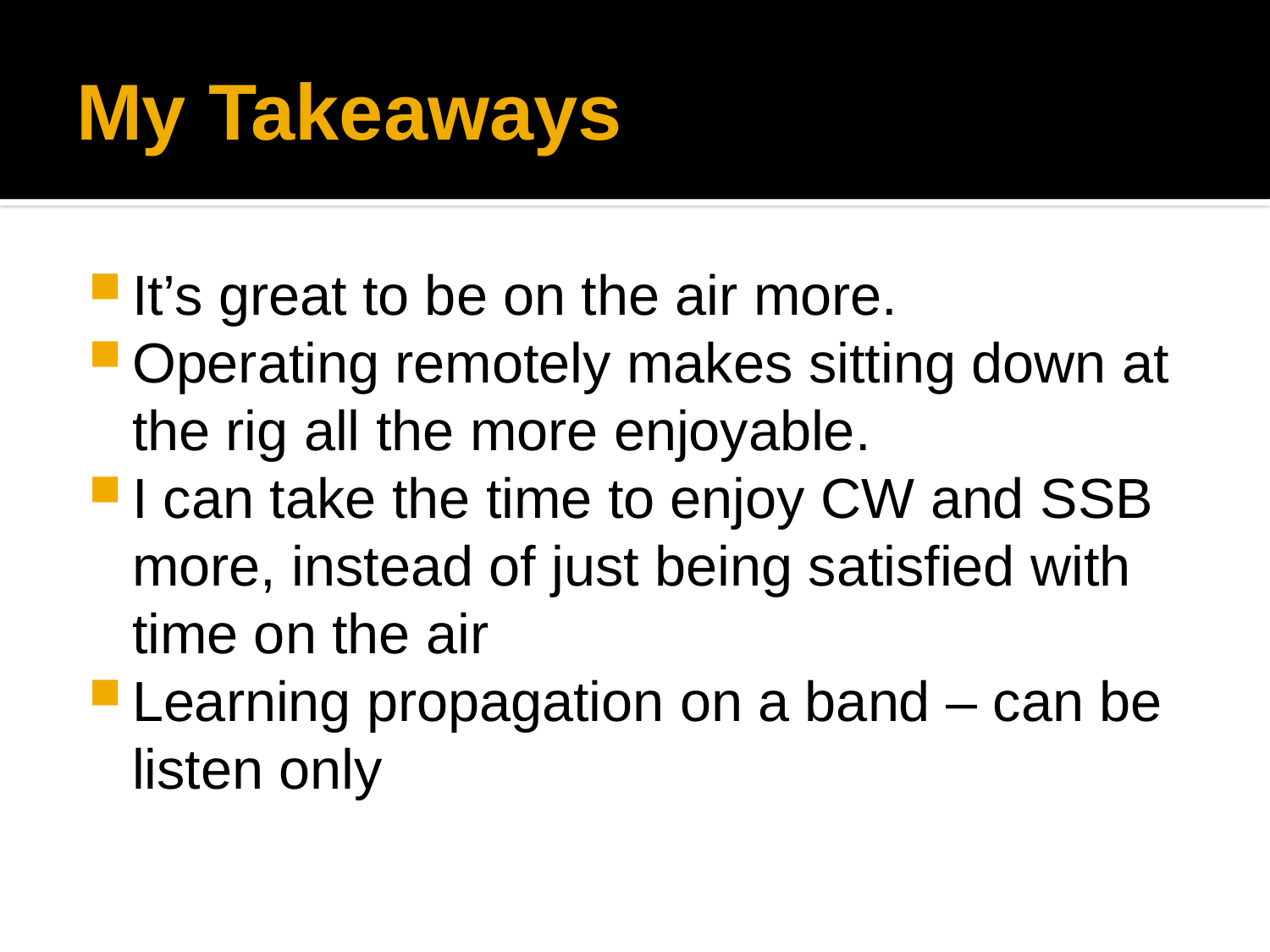

# My Takeaways
It’s great to be on the air more.
Operating remotely makes sitting down at the rig all the more enjoyable.
I can take the time to enjoy CW and SSB more, instead of just being satisfied with time on the air
Learning propagation on a band – can be listen only